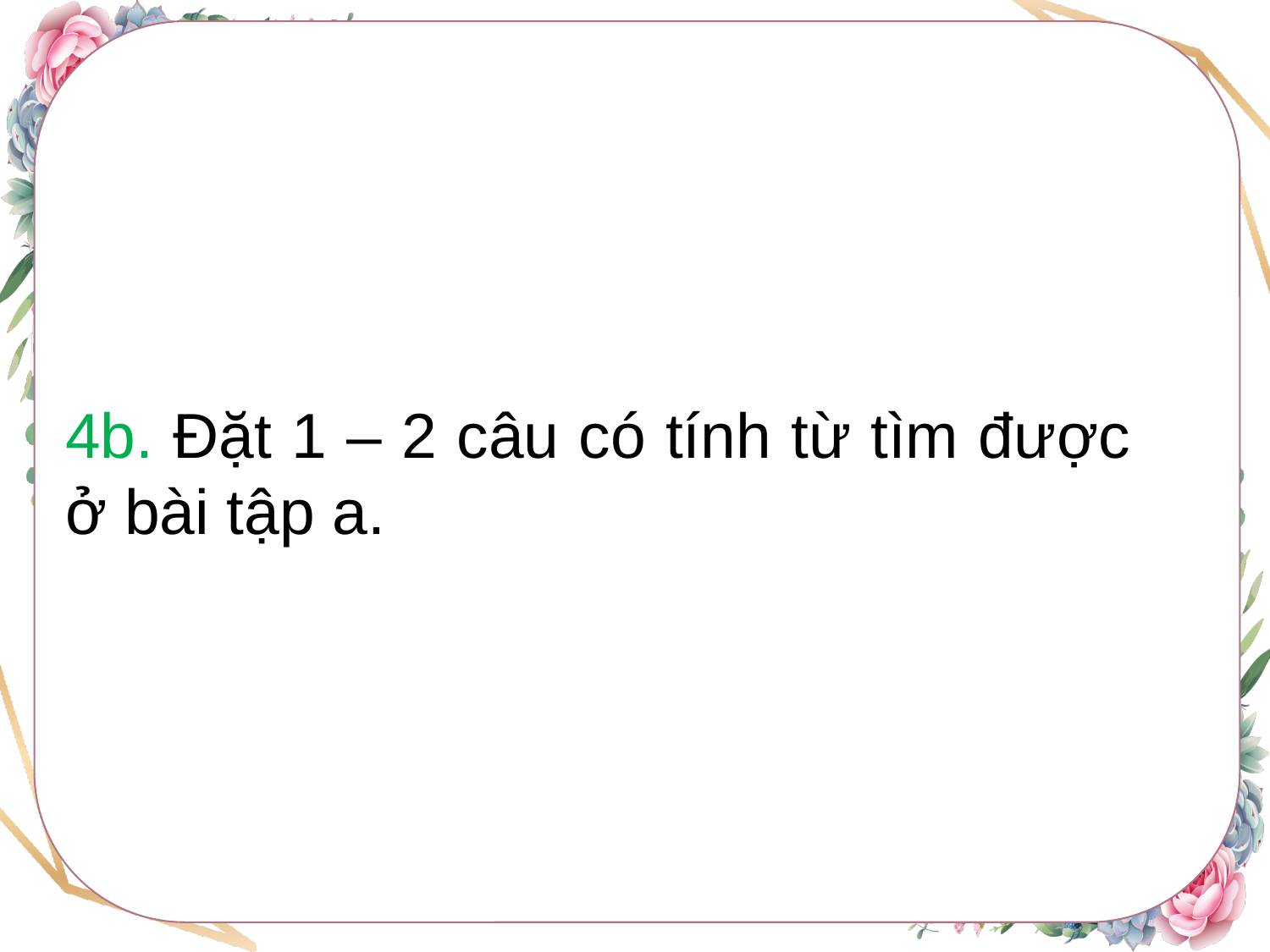

4b. Đặt 1 – 2 câu có tính từ tìm được ở bài tập a.